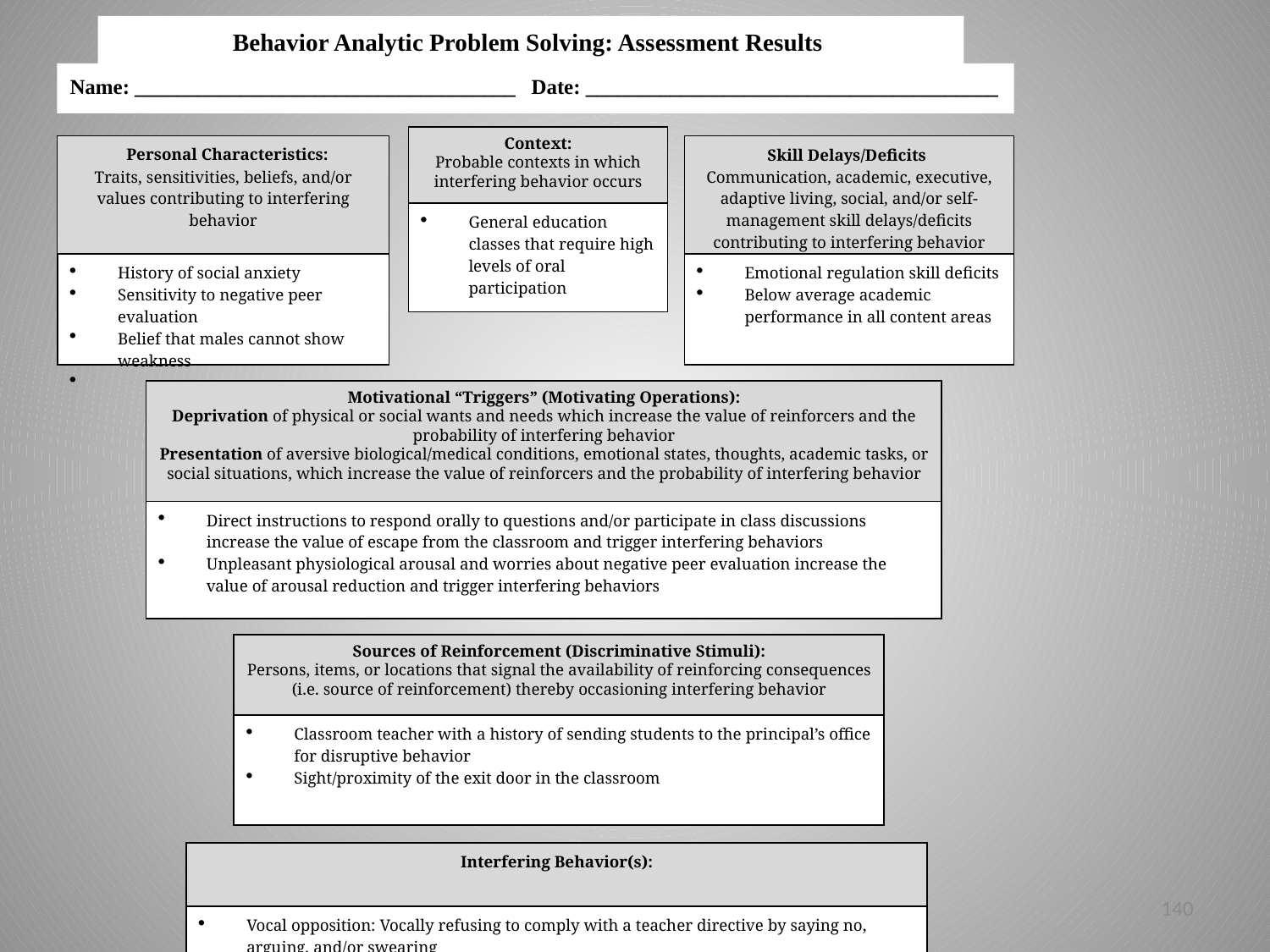

Behavior Analytic Problem Solving: Assessment Results

Name: ____________________________________   Date: _______________________________________
Context:
Probable contexts in which interfering behavior occurs

  Personal Characteristics:
Traits, sensitivities, beliefs, and/or values contributing to interfering behavior
Skill Delays/Deficits
Communication, academic, executive, adaptive living, social, and/or self-management skill delays/deficits contributing to interfering behavior
General education classes that require high levels of oral participation
History of social anxiety
Sensitivity to negative peer evaluation
Belief that males cannot show weakness

Emotional regulation skill deficits
Below average academic performance in all content areas
Motivational “Triggers” (Motivating Operations):
Deprivation of physical or social wants and needs which increase the value of reinforcers and the probability of interfering behavior
Presentation of aversive biological/medical conditions, emotional states, thoughts, academic tasks, or social situations, which increase the value of reinforcers and the probability of interfering behavior

Direct instructions to respond orally to questions and/or participate in class discussions increase the value of escape from the classroom and trigger interfering behaviors
Unpleasant physiological arousal and worries about negative peer evaluation increase the value of arousal reduction and trigger interfering behaviors

Sources of Reinforcement (Discriminative Stimuli):
Persons, items, or locations that signal the availability of reinforcing consequences (i.e. source of reinforcement) thereby occasioning interfering behavior
Classroom teacher with a history of sending students to the principal’s office for disruptive behavior
Sight/proximity of the exit door in the classroom
Interfering Behavior(s):

Steege (2019)
140
Vocal opposition: Vocally refusing to comply with a teacher directive by saying no, arguing, and/or swearing
Leaving the area: Exiting the classroom without explicit teacher permission
Reinforcing Consequence(s):
Consequence(s) that strengthen the future probability of the interfering behavior

Parameters of Reinforcement:
Describe the power (robustness) of reinforcing consequences

Escape from the classroom and associated expectations
Socially-mediated negative reinforcement when sent by the teacher to the principal’s office
Individually-mediated negative reinforcement when leaving the area
Arousal reduction
Automatic negative reinforcement
Teacher sends student to the principal’s office after 30 seconds to 1 minute of intense swearing, and student escapes the classroom for about 15 minutes in a location where no peers are present to judge him
Student experiences immediate relief from negative thoughts and emotions